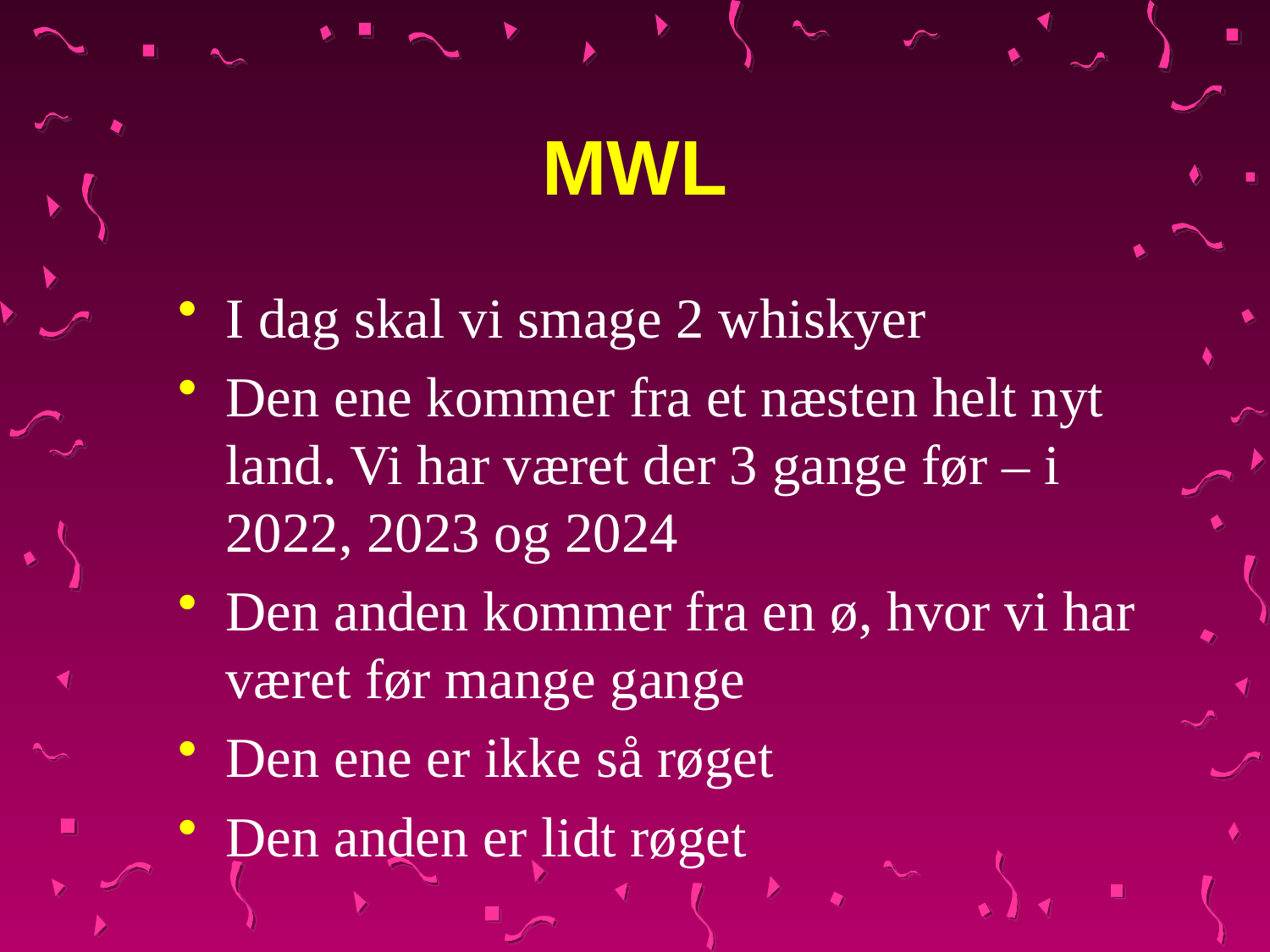

# MWL
I dag skal vi smage 2 whiskyer
Den ene kommer fra et næsten helt nyt land. Vi har været der 3 gange før – i 2022, 2023 og 2024
Den anden kommer fra en ø, hvor vi har været før mange gange
Den ene er ikke så røget
Den anden er lidt røget